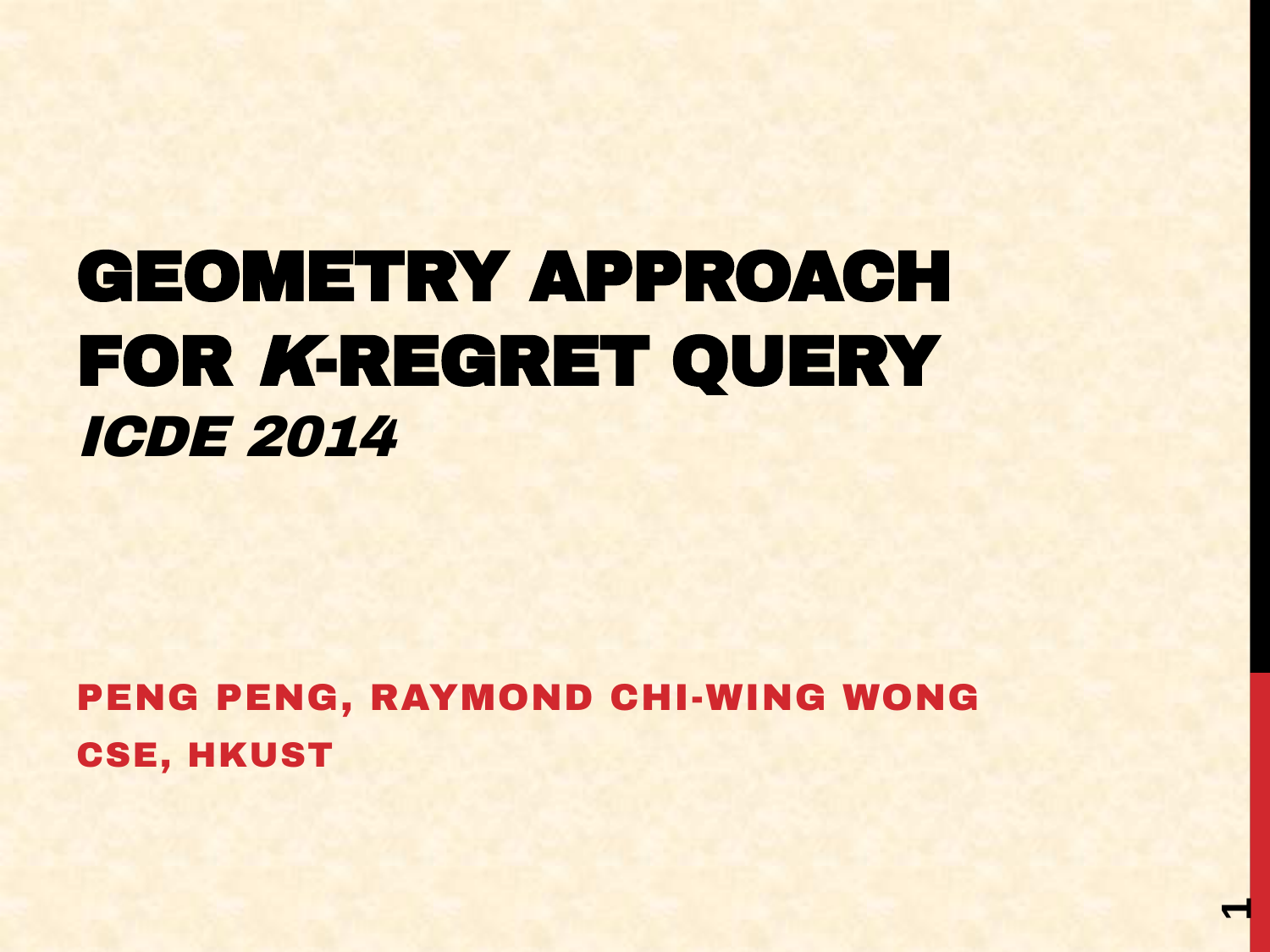

# Geometry Approach for k-Regret Query ICDE 2014
PENG Peng, Raymond Chi-Wing Wong
CSE, HKUST
1